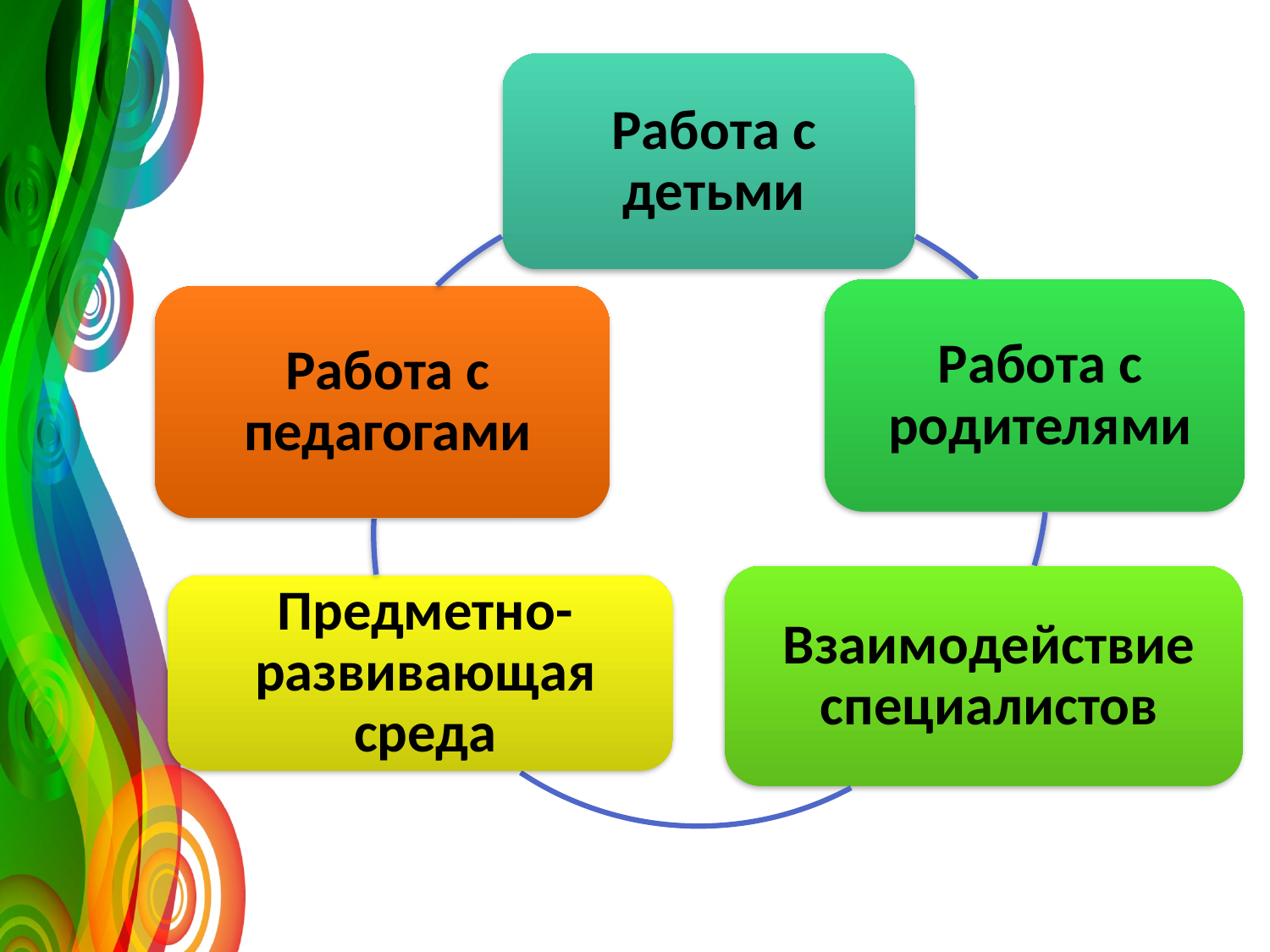

Работа с детьми
Работа с родителями
Взаимодействие специалистов
Предметно-развивающая среда
Работа с педагогами